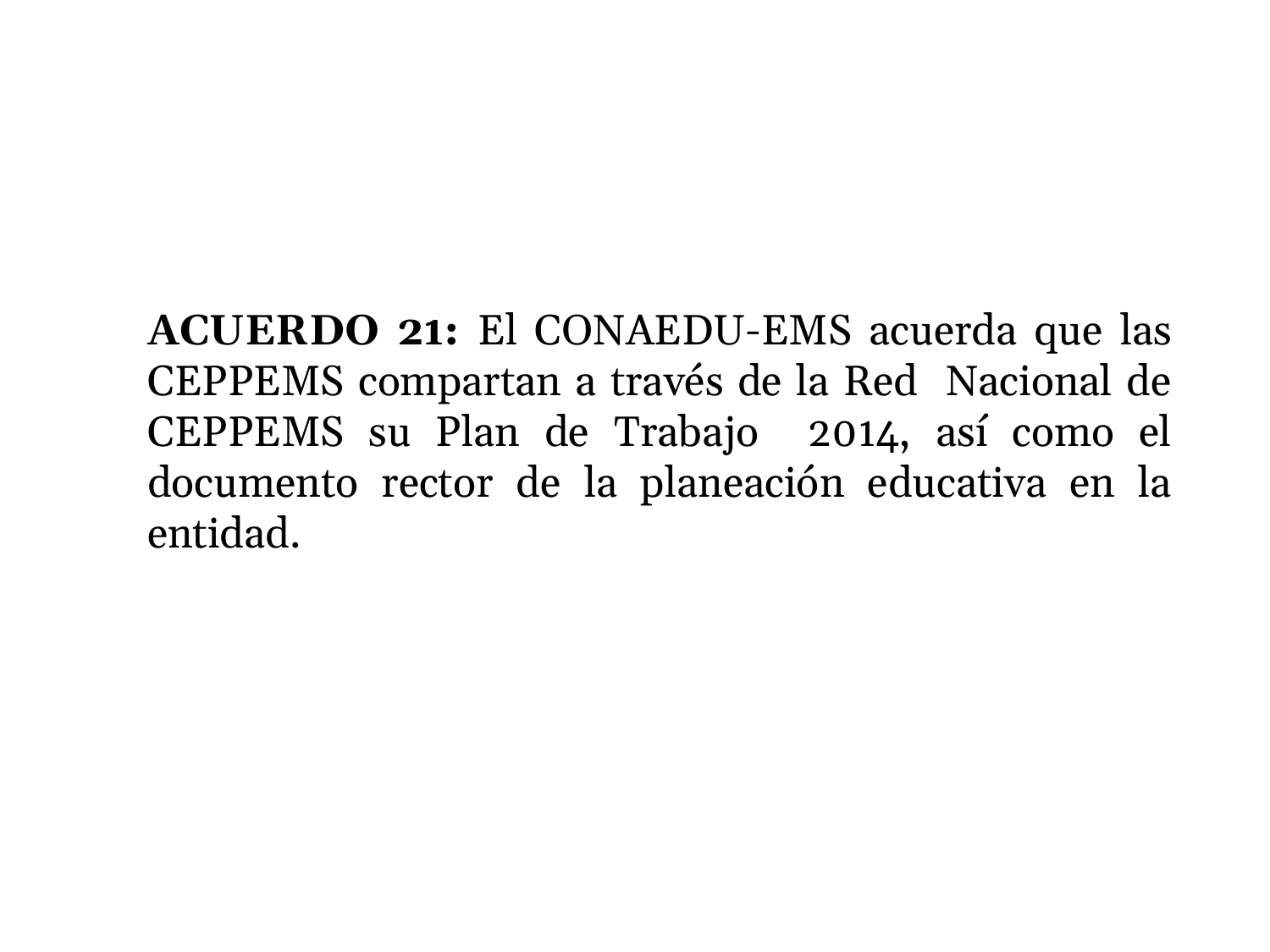

ACUERDO 21: El CONAEDU-EMS acuerda que las CEPPEMS compartan a través de la Red  Nacional de CEPPEMS su Plan de Trabajo  2014, así como el documento rector de la planeación educativa en la entidad.